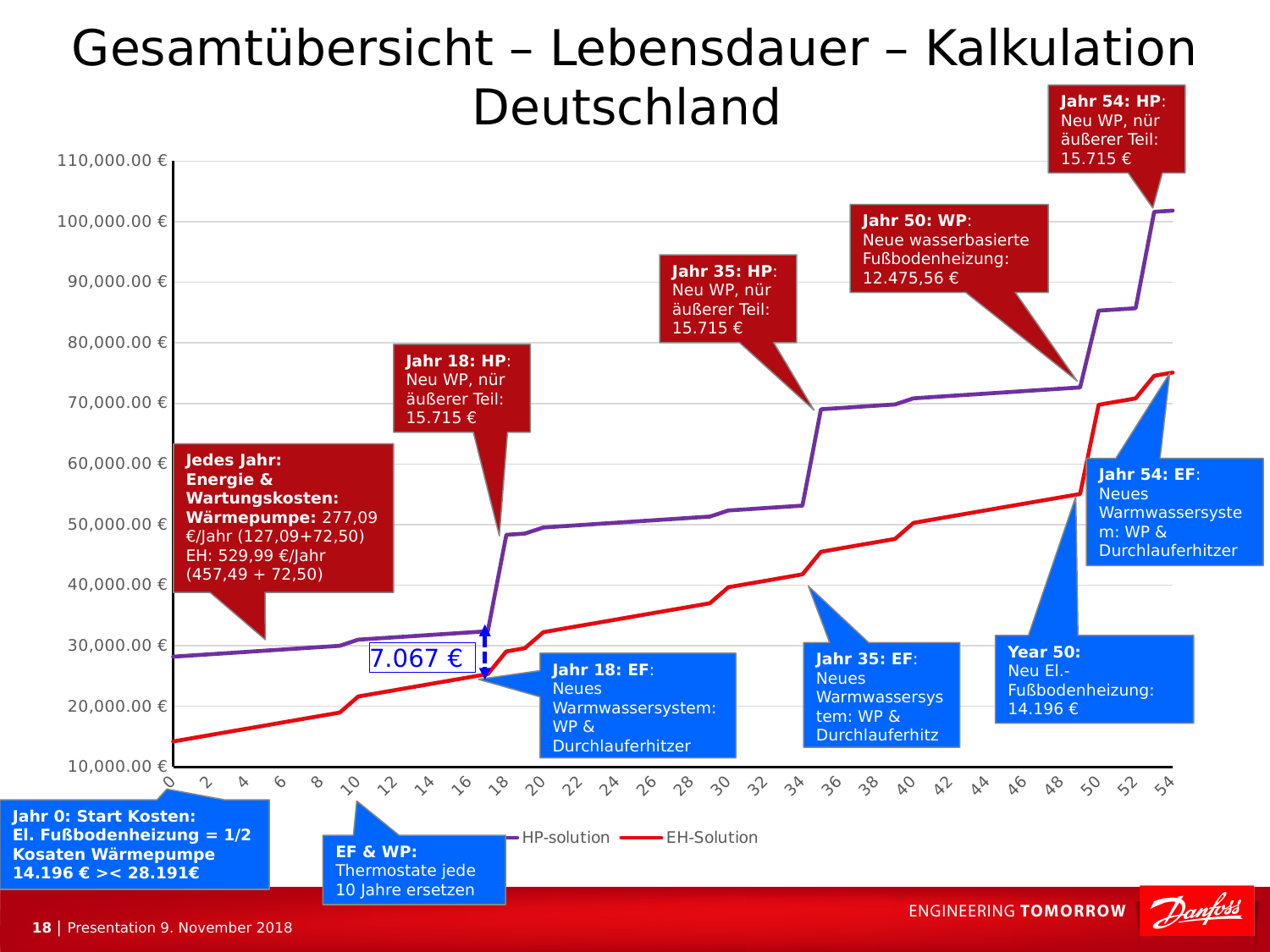

# Gesamtübersicht – Lebensdauer – Kalkulation Deutschland
Jahr 54: HP:
Neu WP, nür  äußerer Teil: 15.715 €

### Chart

| Category | HP-solution | EH-Solution |
|---|---|---|
| 0 | 28191.26 | 14196.0 |
| 1 | 28390.85 | 14725.99 |
| 2 | 28590.44 | 15255.98 |
| 3 | 28790.03 | 15785.97 |
| 4 | 28989.62 | 16315.96 |
| 5 | 29189.21 | 16845.95 |
| 6 | 29388.8 | 17375.940000000002 |
| 7 | 29588.39 | 17905.930000000004 |
| 8 | 29787.98 | 18435.920000000006 |
| 9 | 29987.57 | 18965.910000000007 |
| 10 | 30997.43 | 21617.42000000001 |
| 11 | 31197.02 | 22147.41000000001 |
| 12 | 31396.61 | 22677.400000000012 |
| 13 | 31596.2 | 23207.390000000014 |
| 14 | 31795.79 | 23737.380000000016 |
| 15 | 31995.38 | 24267.370000000017 |
| 16 | 32194.97 | 24797.36000000002 |
| 17 | 32394.56 | 25327.35000000002 |
| 18 | 48309.850000000006 | 29057.340000000022 |
| 19 | 48509.44 | 29587.330000000024 |
| 20 | 49519.299999999996 | 32238.840000000026 |
| 21 | 49718.88999999999 | 32768.83000000002 |
| 22 | 49918.47999999999 | 33298.82000000002 |
| 23 | 50118.069999999985 | 33828.81000000002 |
| 24 | 50317.65999999998 | 34358.80000000002 |
| 25 | 50517.24999999998 | 34888.790000000015 |
| 26 | 50716.839999999975 | 35418.78000000001 |
| 27 | 50916.42999999997 | 35948.77000000001 |
| 28 | 51116.01999999997 | 36478.76000000001 |
| 29 | 51315.609999999964 | 37008.75000000001 |
| 30 | 52325.46999999996 | 39660.26 |
| 31 | 52525.059999999954 | 40190.25 |
| 32 | 52724.64999999995 | 40720.24 |
| 33 | 52924.23999999995 | 41250.229999999996 |
| 34 | 53123.82999999994 | 41780.219999999994 |
| 35 | 69039.11999999994 | 45510.20999999999 |
| 36 | 69238.70999999993 | 46040.19999999999 |
| 37 | 69438.29999999993 | 46570.18999999999 |
| 38 | 69637.88999999993 | 47100.179999999986 |
| 39 | 69837.47999999992 | 47630.169999999984 |
| 40 | 70847.33999999992 | 50281.67999999998 |
| 41 | 71046.92999999992 | 50811.66999999998 |
| 42 | 71246.51999999992 | 51341.659999999974 |
| 43 | 71446.10999999991 | 51871.64999999997 |
| 44 | 71645.69999999991 | 52401.63999999997 |
| 45 | 71845.2899999999 | 52931.62999999997 |
| 46 | 72044.8799999999 | 53461.619999999966 |
| 47 | 72244.4699999999 | 53991.609999999964 |
| 48 | 72444.0599999999 | 54521.59999999996 |
| 49 | 72643.64999999989 | 55051.58999999996 |
| 50 | 85318.79999999989 | 69777.57999999996 |
| 51 | 85518.38999999988 | 70307.56999999996 |
| 52 | 85717.97999999988 | 70837.55999999997 |
| 53 | 101633.26999999987 | 74567.54999999997 |
| 54 | 101832.85999999987 | 75097.53999999998 |
Jahr 50: WP:
Neue wasserbasierte Fußbodenheizung: 12.475,56 €
Jahr 35: HP:
Neu WP, nür  äußerer Teil: 15.715 €
Jahr 18: HP:
Neu WP, nür  äußerer Teil: 15.715 €
Jedes Jahr:
Energie & Wartungskosten:
Wärmepumpe: 277,09 €/Jahr (127,09+72,50)
EH: 529,99 €/Jahr (457,49 + 72,50)

Jahr 54: EF:
Neues Warmwassersystem: WP & Durchlauferhitzer
Year 50:
Neu El.- Fußbodenheizung: 14.196 €
7.067 €
Jahr 35: EF:
Neues Warmwassersystem: WP & Durchlauferhitzer
Jahr 18: EF:
Neues Warmwassersystem: WP & Durchlauferhitzer
Jahr 0: Start Kosten:
El. Fußbodenheizung = 1/2 Kosaten Wärmepumpe
14.196 € >< 28.191€

EF & WP:
Thermostate jede 10 Jahre ersetzen